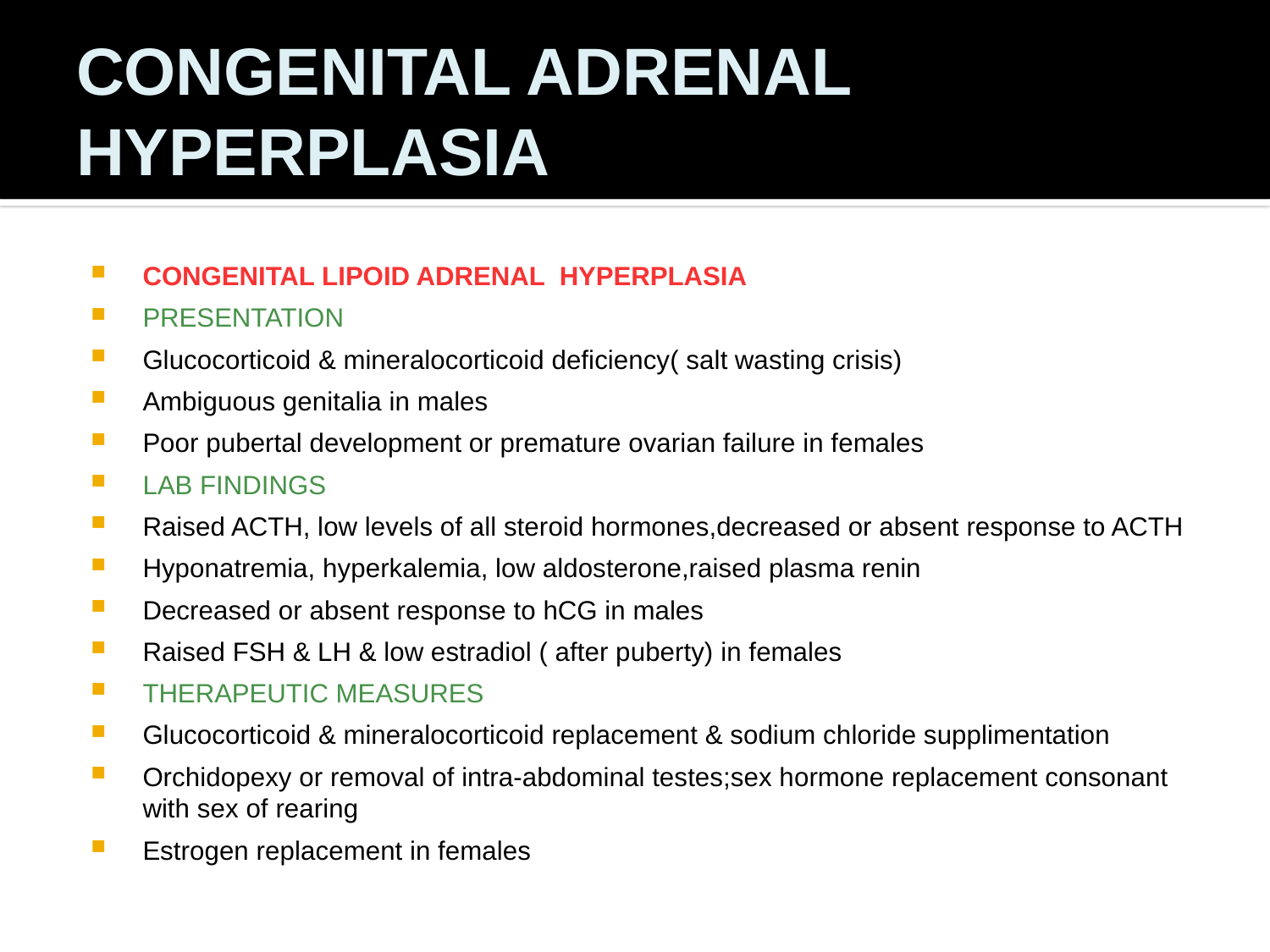

# CONGENITAL ADRENAL HYPERPLASIA
CONGENITAL LIPOID ADRENAL  HYPERPLASIA
PRESENTATION
Glucocorticoid & mineralocorticoid deficiency( salt wasting crisis)
Ambiguous genitalia in males
Poor pubertal development or premature ovarian failure in females
LAB FINDINGS
Raised ACTH, low levels of all steroid hormones,decreased or absent response to ACTH
Hyponatremia, hyperkalemia, low aldosterone,raised plasma renin
Decreased or absent response to hCG in males
Raised FSH & LH & low estradiol ( after puberty) in females
THERAPEUTIC MEASURES
Glucocorticoid & mineralocorticoid replacement & sodium chloride supplimentation
Orchidopexy or removal of intra-abdominal testes;sex hormone replacement consonant with sex of rearing
Estrogen replacement in females